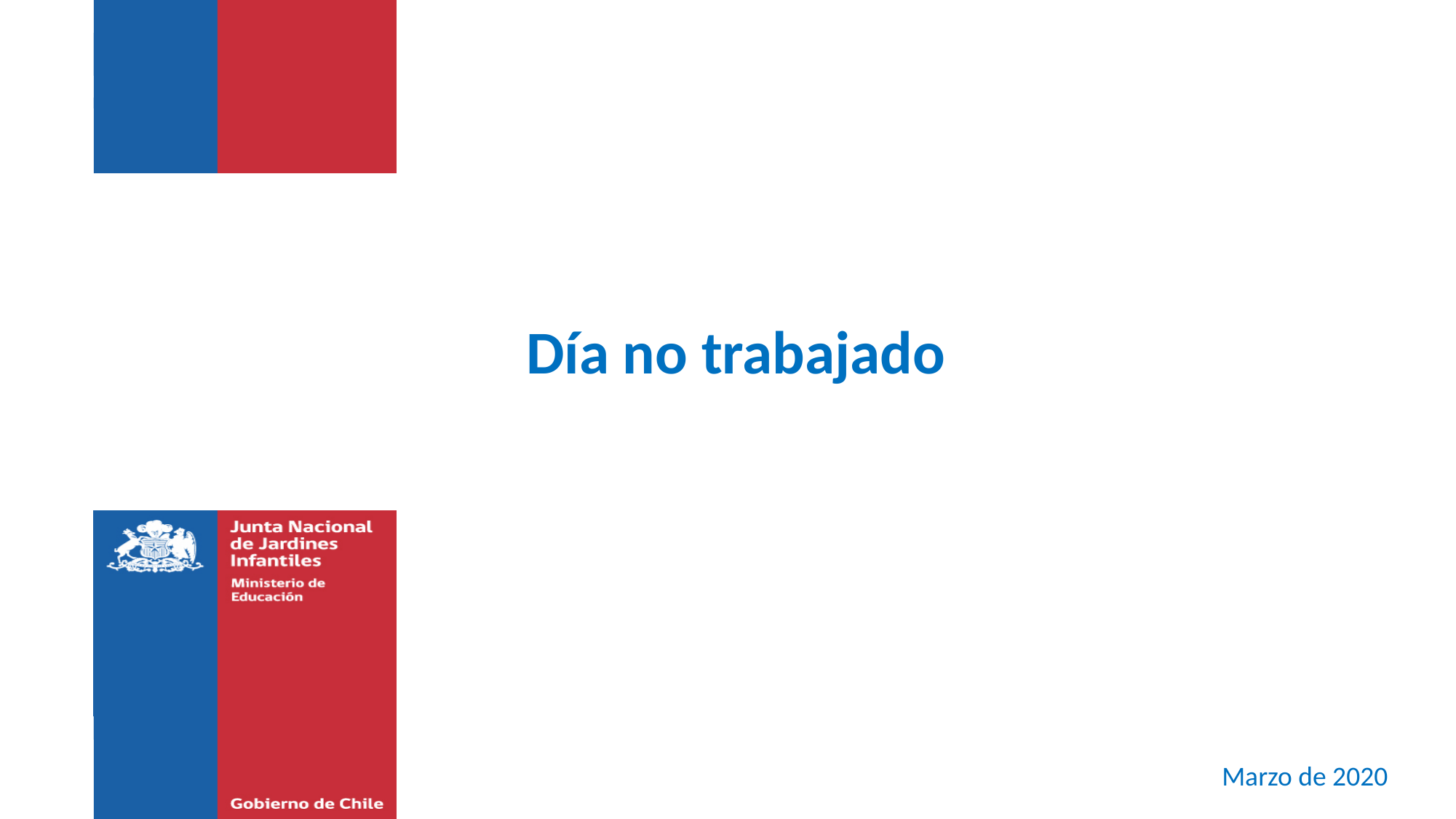

# Día no trabajado
Marzo de 2020